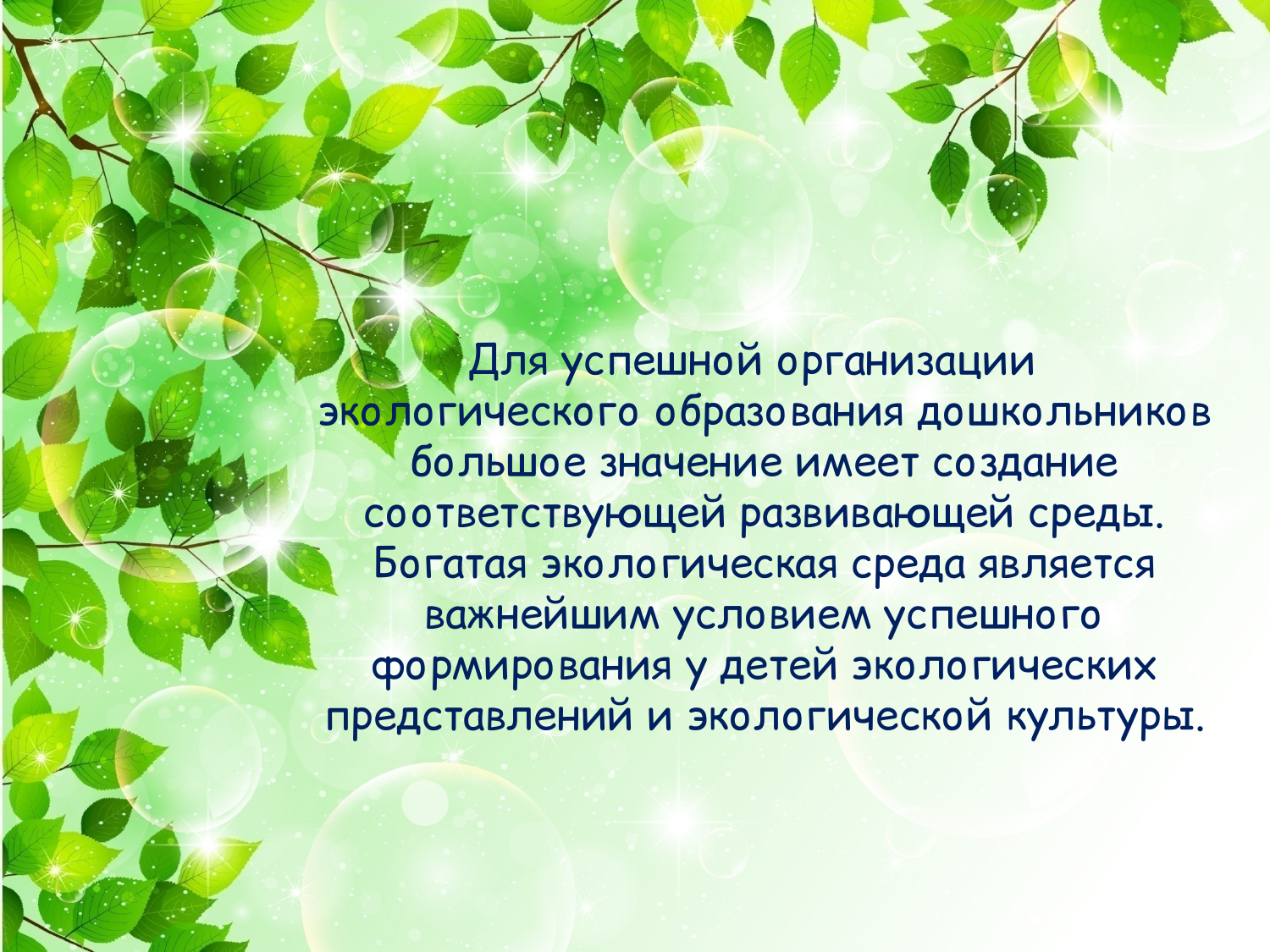

Для успешной организации   экологического образования дошкольников большое значение имеет создание соответствующей развивающей среды. Богатая экологическая среда является важнейшим условием успешного формирования у детей экологических представлений и экологической культуры.